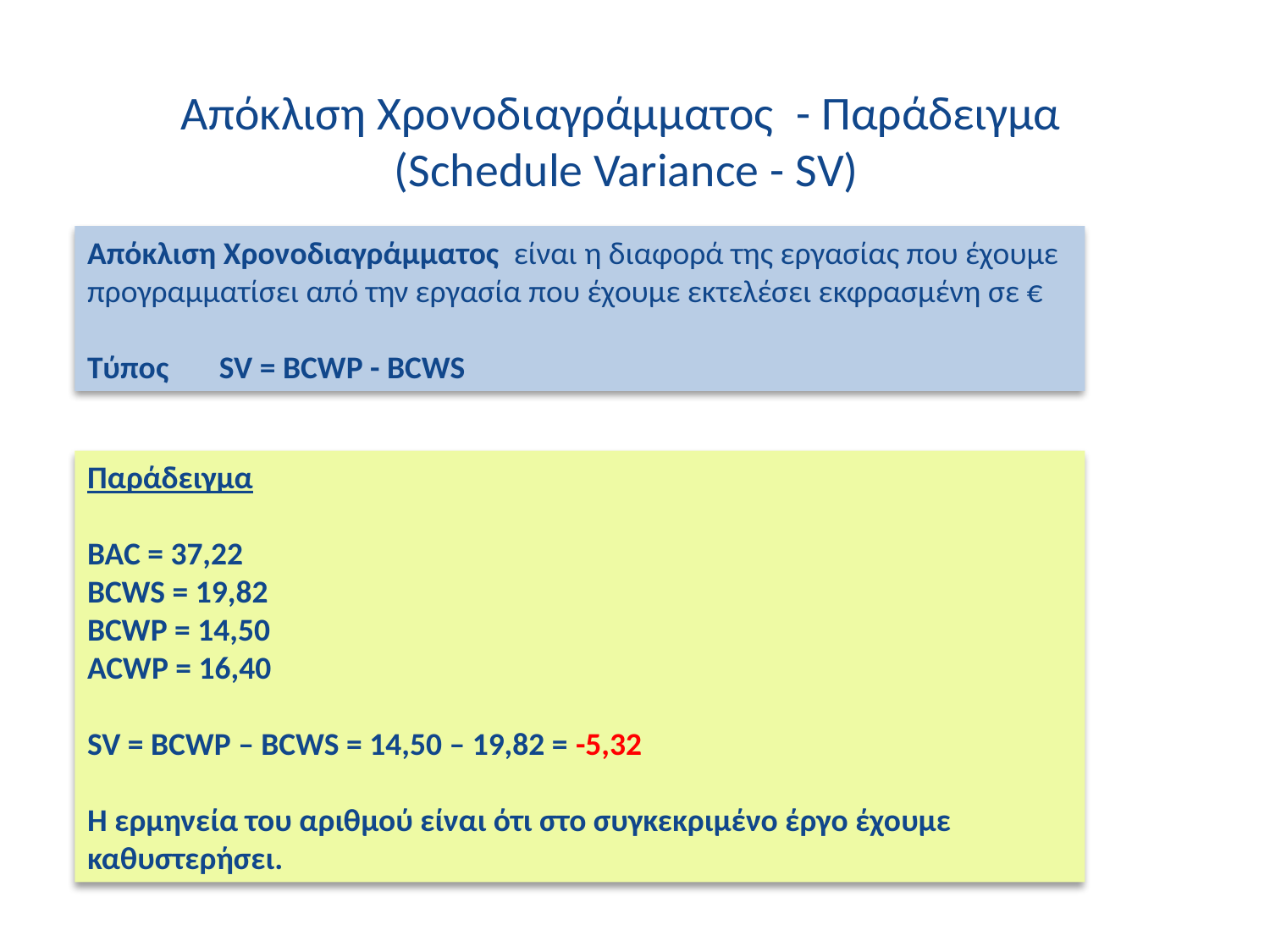

# Απόκλιση Χρονοδιαγράμματος  - Παράδειγμα (Schedule Variance - SV)
Απόκλιση Χρονοδιαγράμματος  είναι η διαφορά της εργασίας που έχουμε προγραμματίσει από την εργασία που έχουμε εκτελέσει εκφρασμένη σε €

Τύπος       SV = BCWP - BCWS
Παράδειγμα

BAC = 37,22
BCWS = 19,82
BCWP = 14,50
ACWP = 16,40

SV = BCWP – BCWS = 14,50 – 19,82 = -5,32

H ερμηνεία του αριθμού είναι ότι στο συγκεκριμένο έργο έχουμε καθυστερήσει.